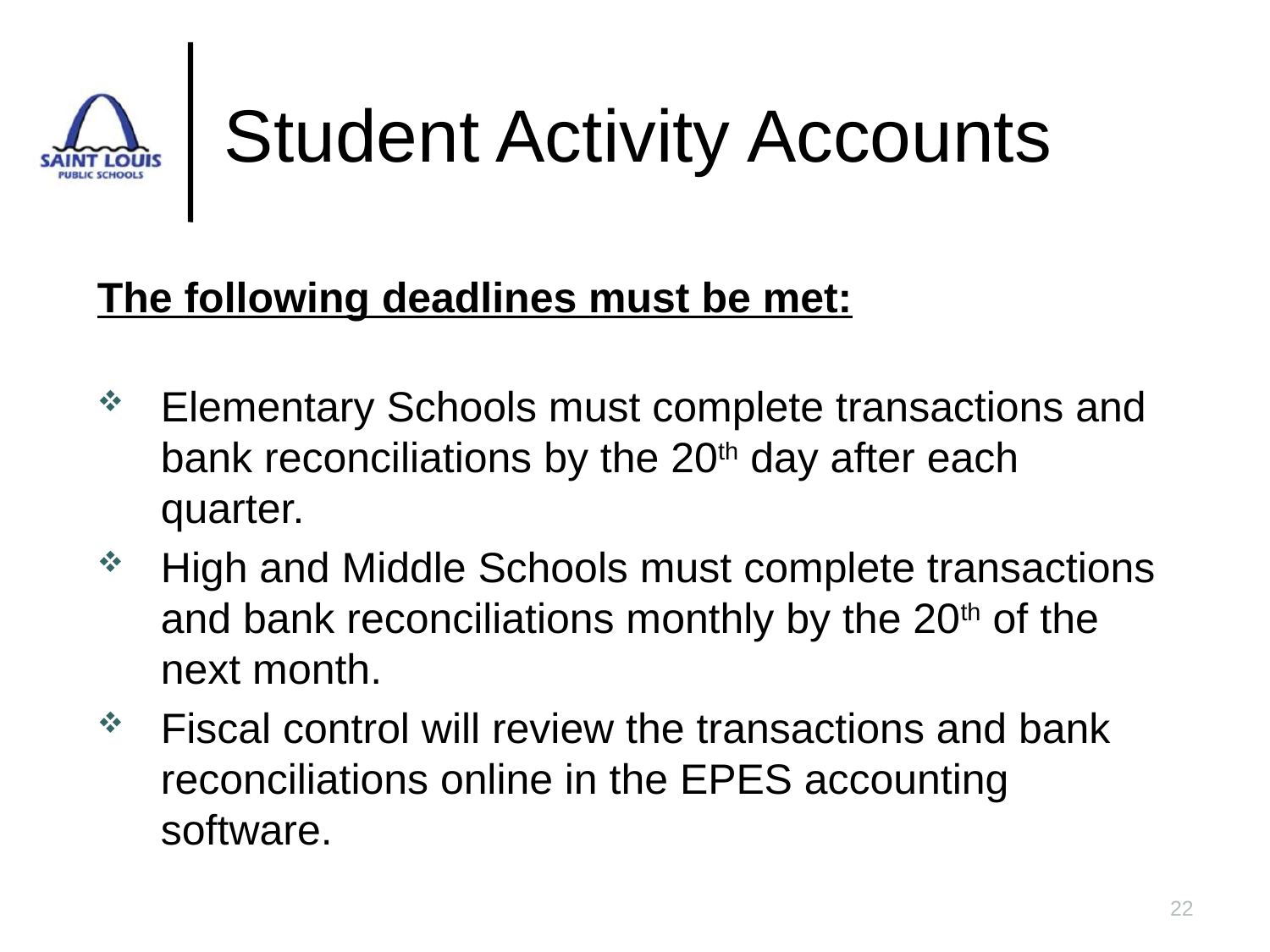

# Student Activity Accounts
The following deadlines must be met:

Elementary Schools must complete transactions and bank reconciliations by the 20th day after each quarter.
High and Middle Schools must complete transactions and bank reconciliations monthly by the 20th of the next month.
Fiscal control will review the transactions and bank reconciliations online in the EPES accounting software.

22